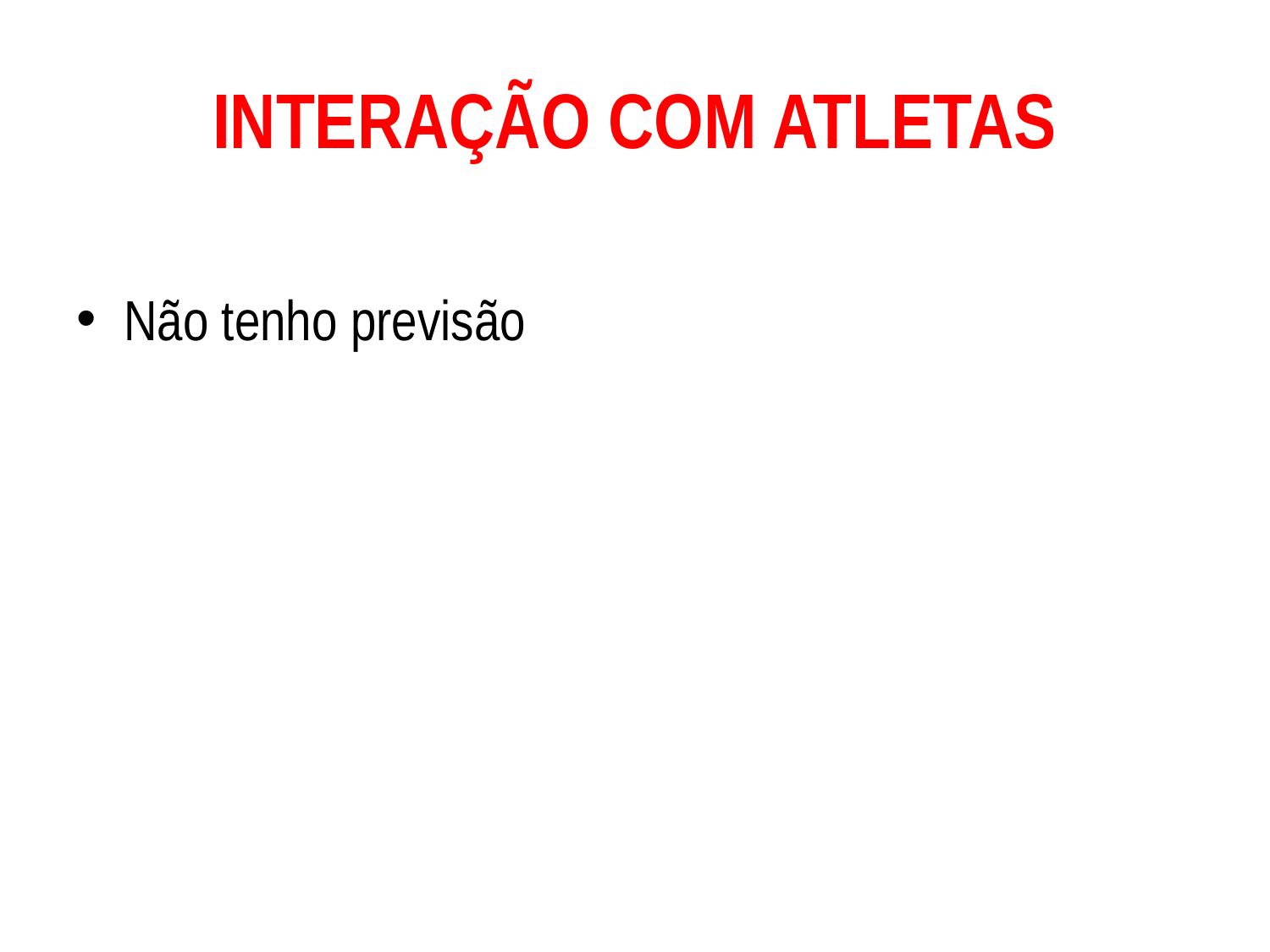

# INTERAÇÃO COM ATLETAS
Não tenho previsão